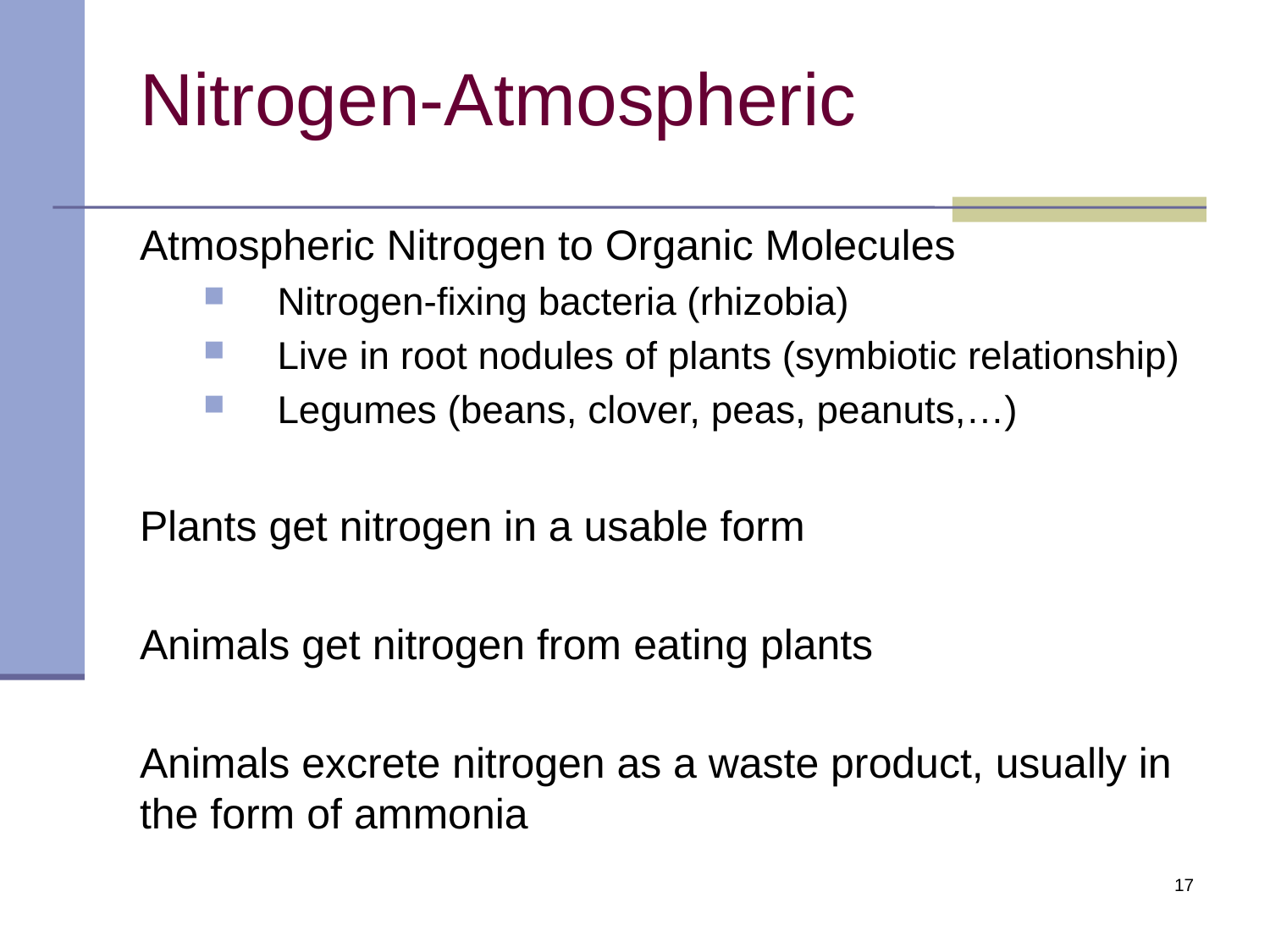

# Nitrogen-Atmospheric
Atmospheric Nitrogen to Organic Molecules
Nitrogen-fixing bacteria (rhizobia)
Live in root nodules of plants (symbiotic relationship)
Legumes (beans, clover, peas, peanuts,…)

Plants get nitrogen in a usable form

Animals get nitrogen from eating plants

Animals excrete nitrogen as a waste product, usually in the form of ammonia

17